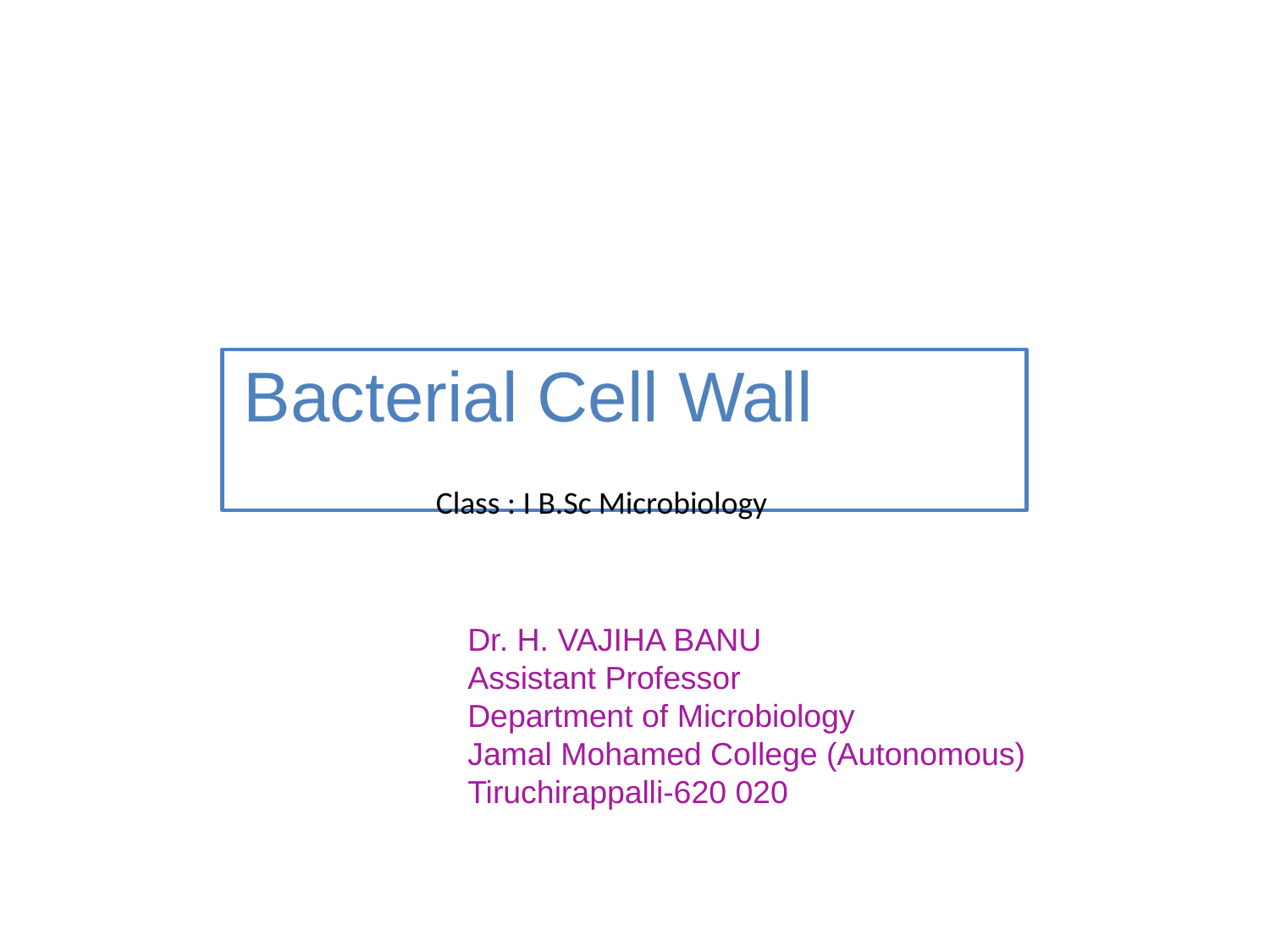

# Bacterial Cell Wall
Class : I B.Sc Microbiology
Dr. H. VAJIHA BANU
Assistant Professor
Department of Microbiology
Jamal Mohamed College (Autonomous)
Tiruchirappalli-620 020